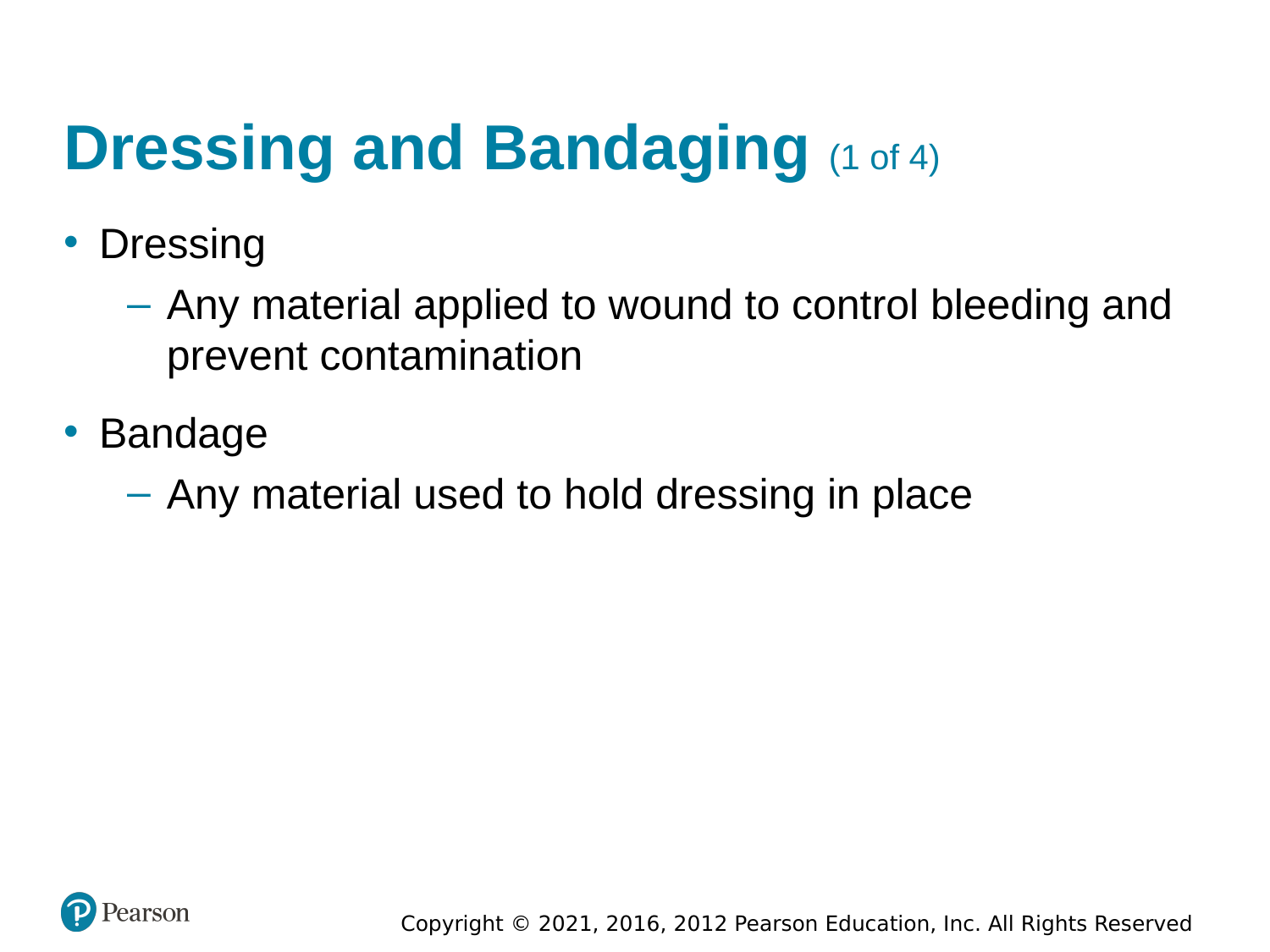

# Dressing and Bandaging (1 of 4)
Dressing
Any material applied to wound to control bleeding and prevent contamination
Bandage
Any material used to hold dressing in place